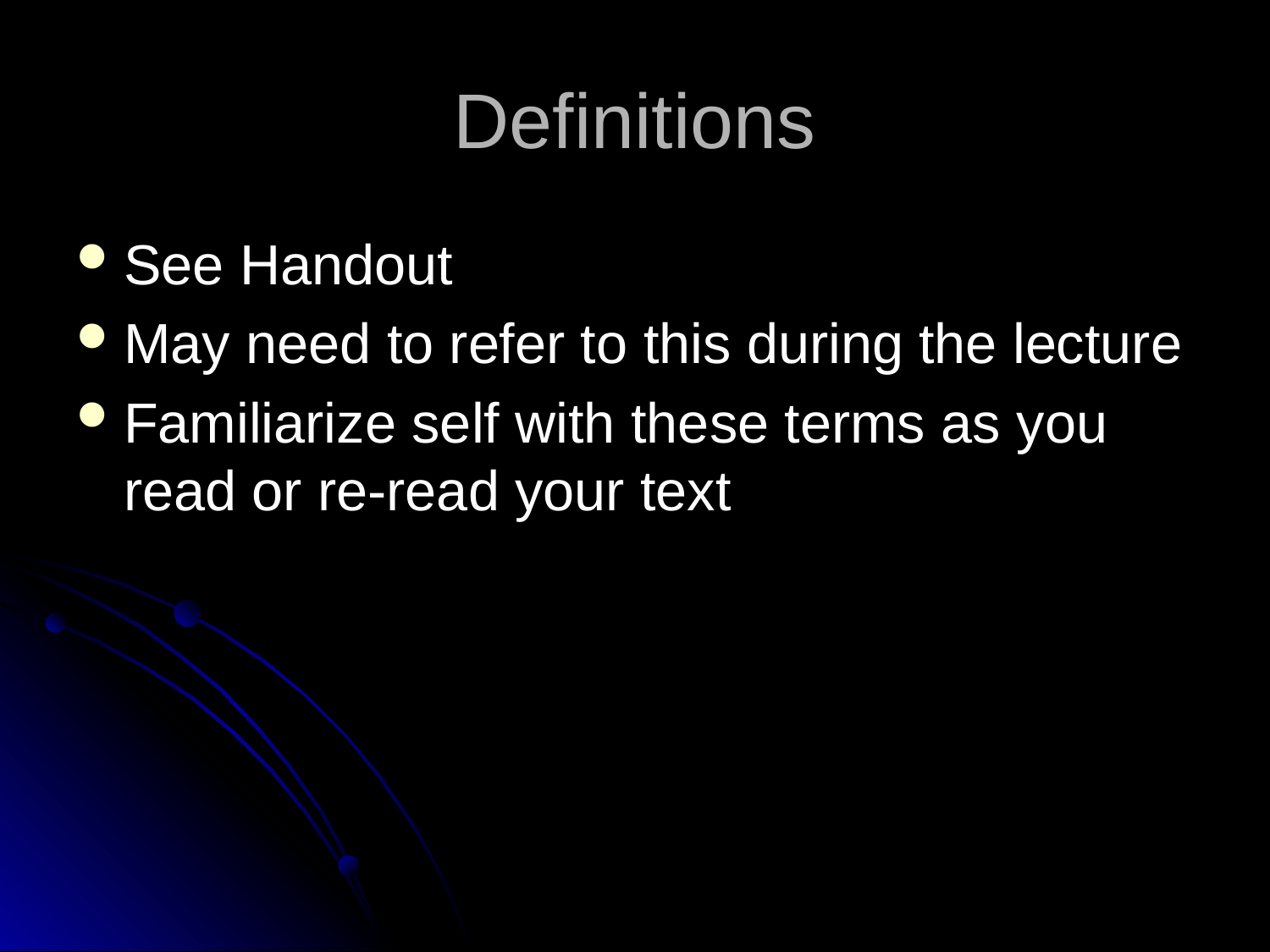

# Definitions
See Handout
May need to refer to this during the lecture
Familiarize self with these terms as you read or re-read your text